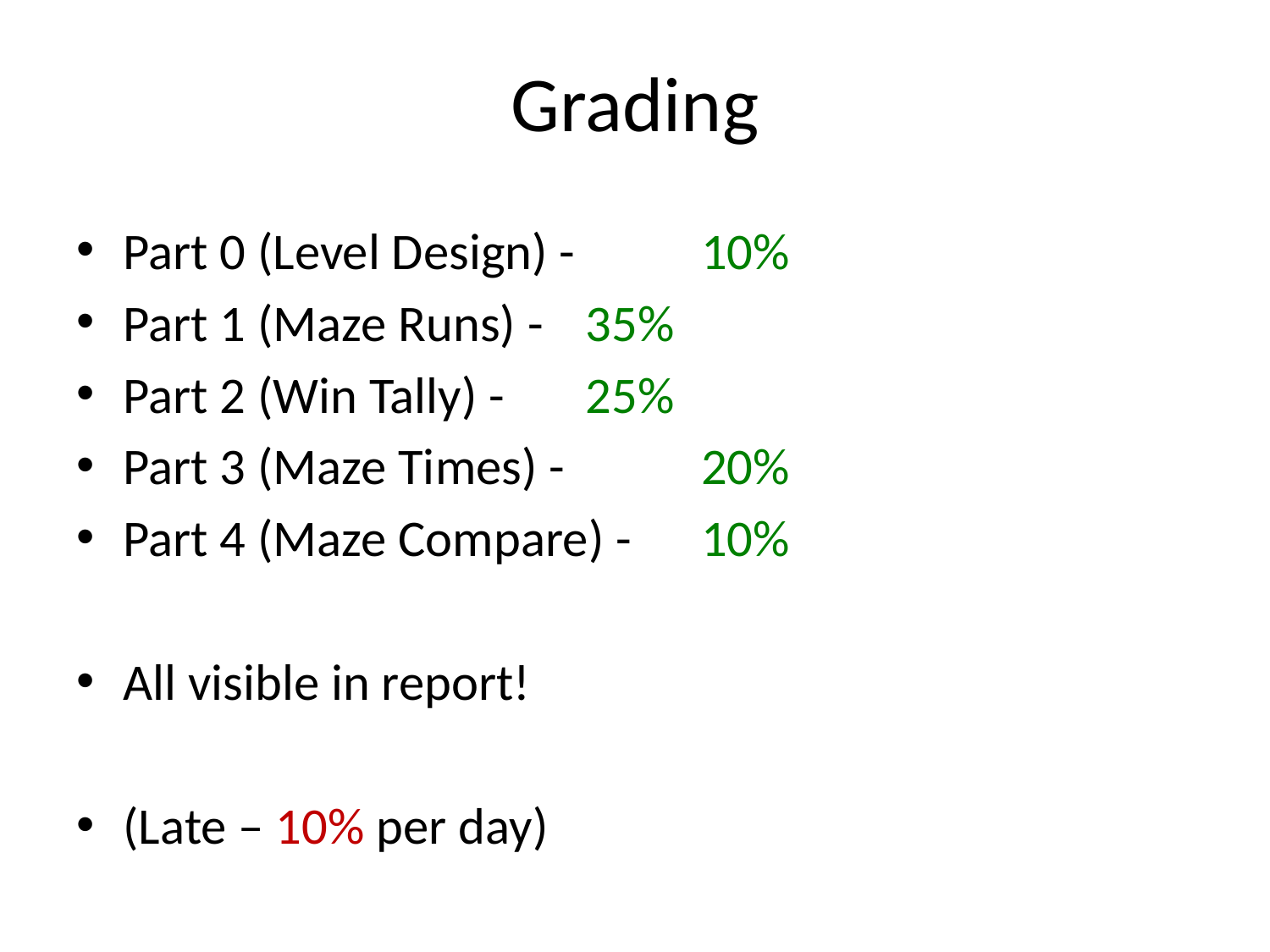

# Grading
Part 0 (Level Design) -  	10%
Part 1 (Maze Runs) -   	35%
Part 2 (Win Tally) - 		25%
Part 3 (Maze Times) -  	20%
Part 4 (Maze Compare) - 	10%

All visible in report!

(Late – 10% per day)